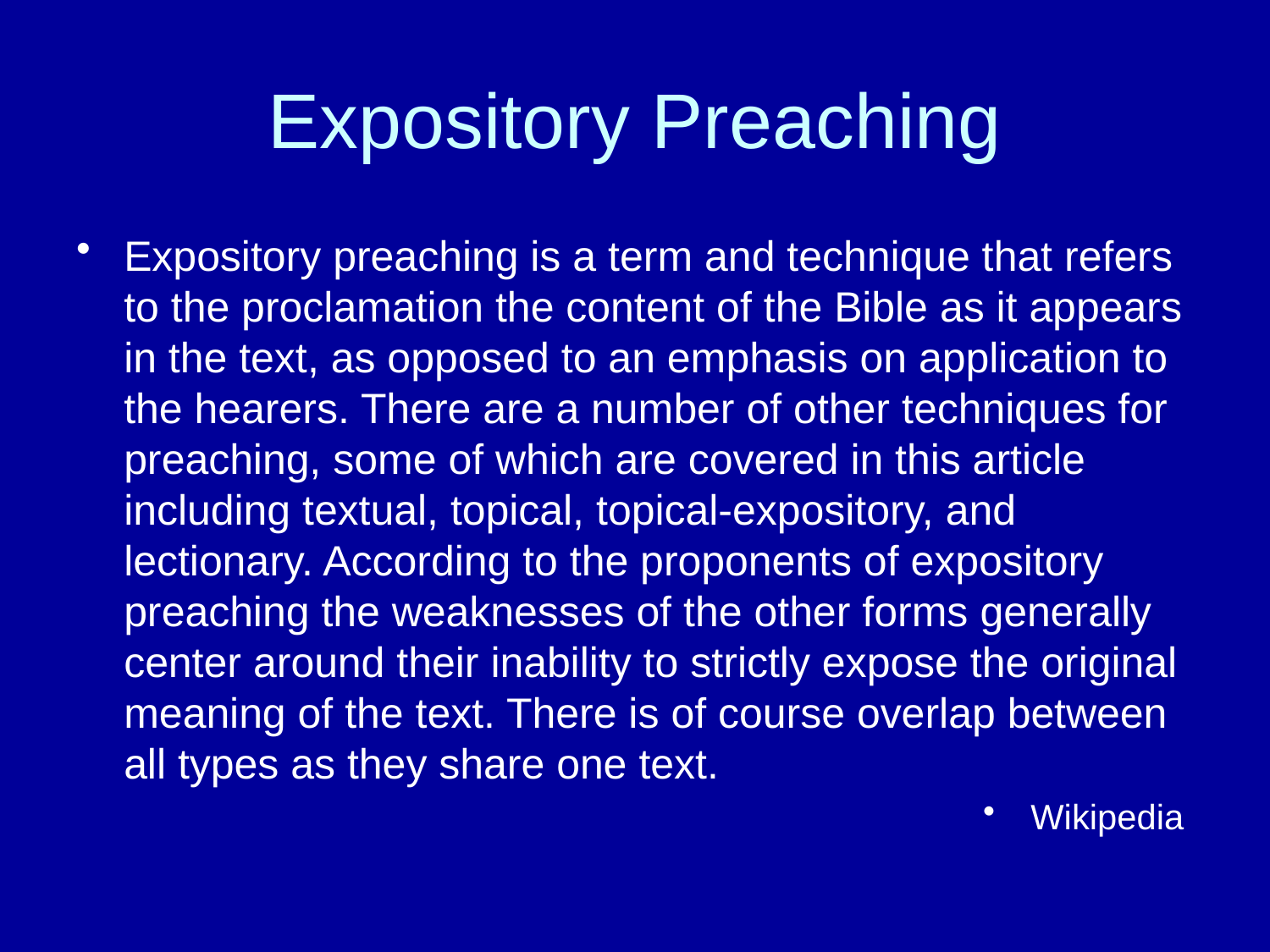

# Expository Preaching
Expository preaching is a term and technique that refers to the proclamation the content of the Bible as it appears in the text, as opposed to an emphasis on application to the hearers. There are a number of other techniques for preaching, some of which are covered in this article including textual, topical, topical-expository, and lectionary. According to the proponents of expository preaching the weaknesses of the other forms generally center around their inability to strictly expose the original meaning of the text. There is of course overlap between all types as they share one text.
Wikipedia